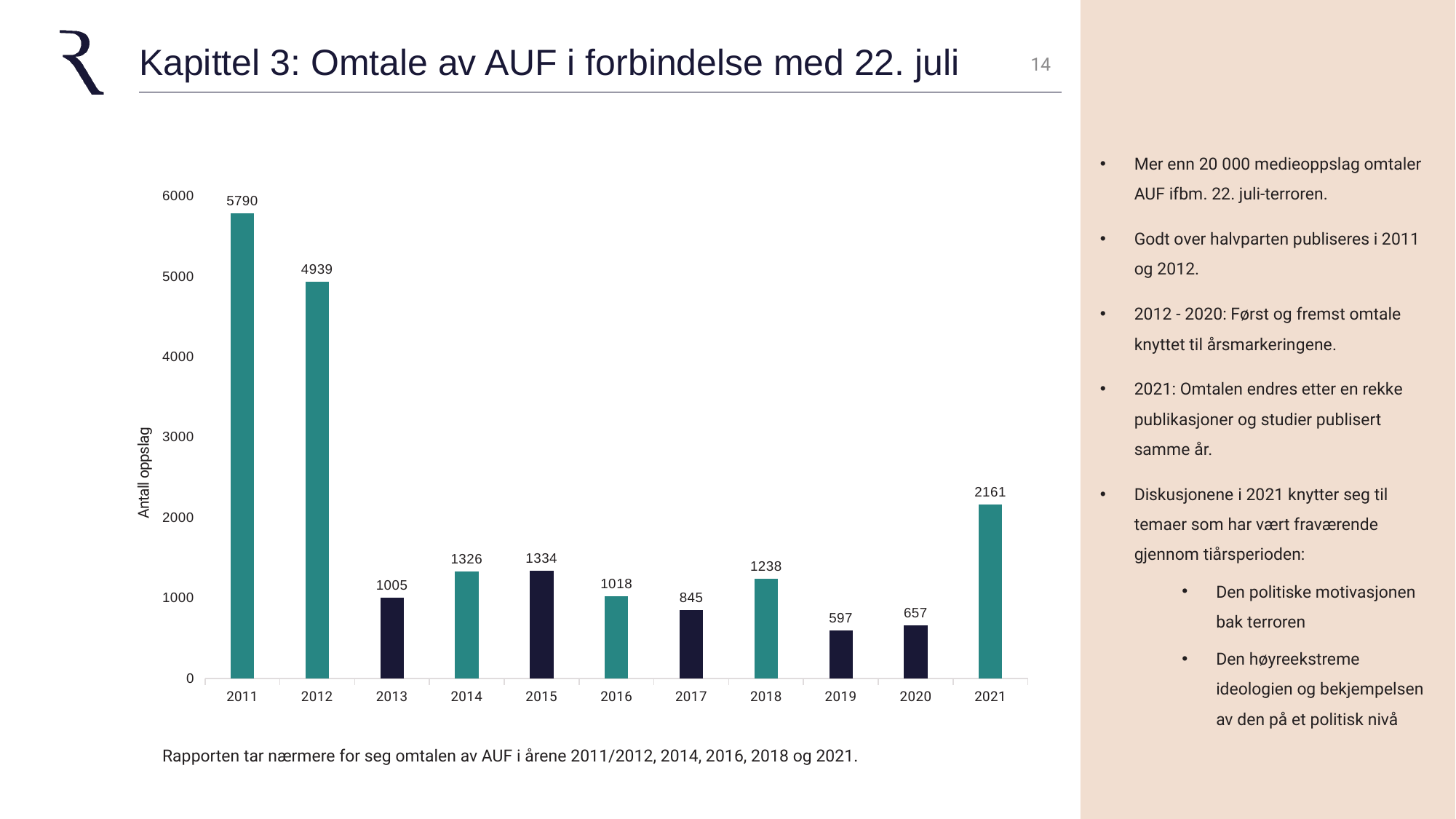

# Kapittel 3: Omtale av AUF i forbindelse med 22. juli
14
Mer enn 20 000 medieoppslag omtaler AUF ifbm. 22. juli-terroren.
Godt over halvparten publiseres i 2011 og 2012.
2012 - 2020: Først og fremst omtale knyttet til årsmarkeringene.
2021: Omtalen endres etter en rekke publikasjoner og studier publisert samme år.
Diskusjonene i 2021 knytter seg til temaer som har vært fraværende gjennom tiårsperioden:
Den politiske motivasjonen bak terroren
Den høyreekstreme ideologien og bekjempelsen av den på et politisk nivå

### Chart

| Category | AUF |
|---|---|
| 2011 | 5790.0 |
| 2012 | 4939.0 |
| 2013 | 1005.0 |
| 2014 | 1326.0 |
| 2015 | 1334.0 |
| 2016 | 1018.0 |
| 2017 | 845.0 |
| 2018 | 1238.0 |
| 2019 | 597.0 |
| 2020 | 657.0 |
| 2021 | 2161.0 |
Rapporten tar nærmere for seg omtalen av AUF i årene 2011/2012, 2014, 2016, 2018 og 2021.